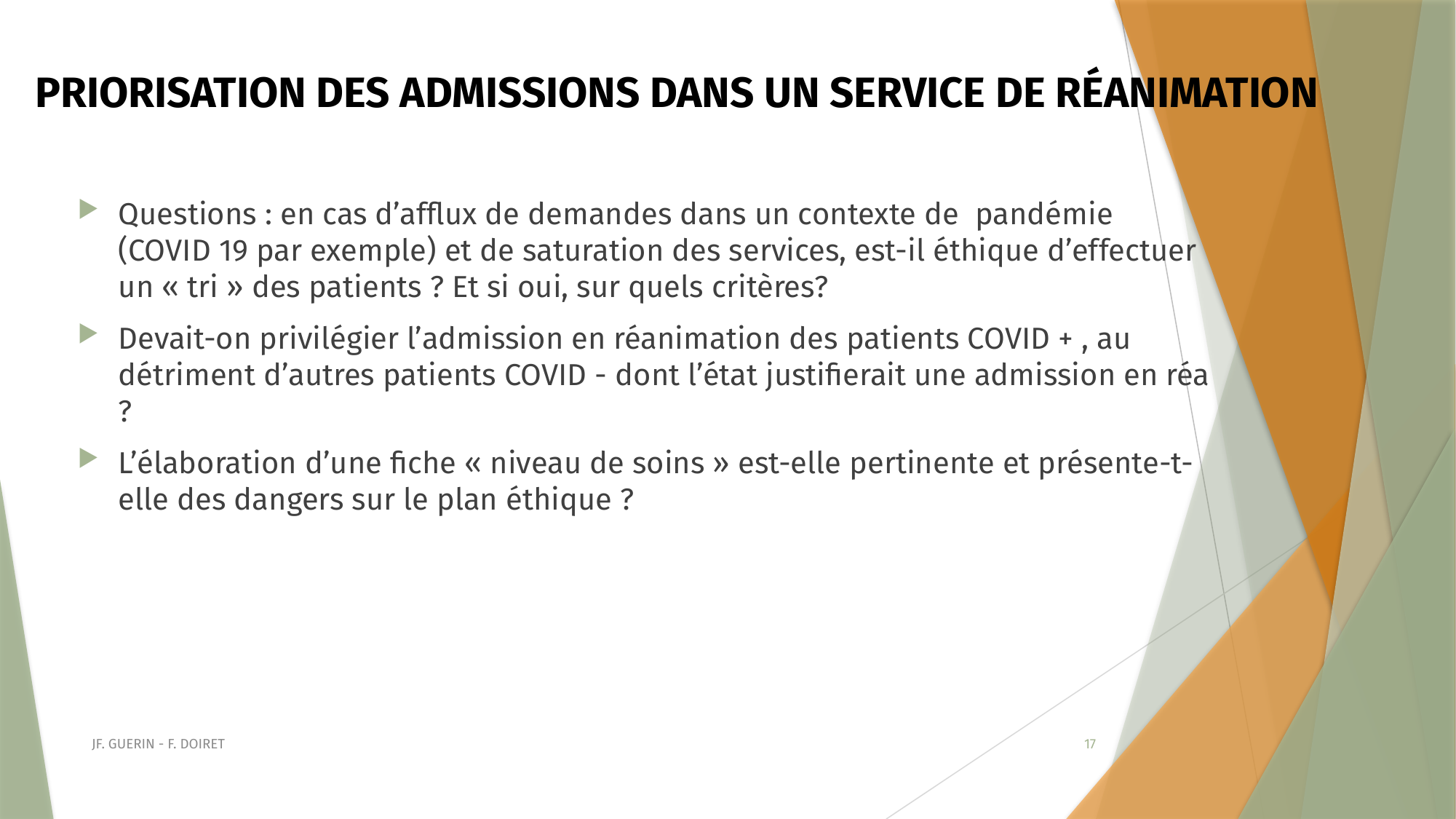

# PRIORISATION DES ADMISSIONS DANS UN SERVICE DE RÉANIMATION
Questions : en cas d’afflux de demandes dans un contexte de  pandémie  (COVID 19 par exemple) et de saturation des services, est-il éthique d’effectuer un « tri » des patients ? Et si oui, sur quels critères?
Devait-on privilégier l’admission en réanimation des patients COVID + , au détriment d’autres patients COVID - dont l’état justifierait une admission en réa ?
L’élaboration d’une fiche « niveau de soins » est-elle pertinente et présente-t-elle des dangers sur le plan éthique ?
JF. GUERIN - F. DOIRET
17